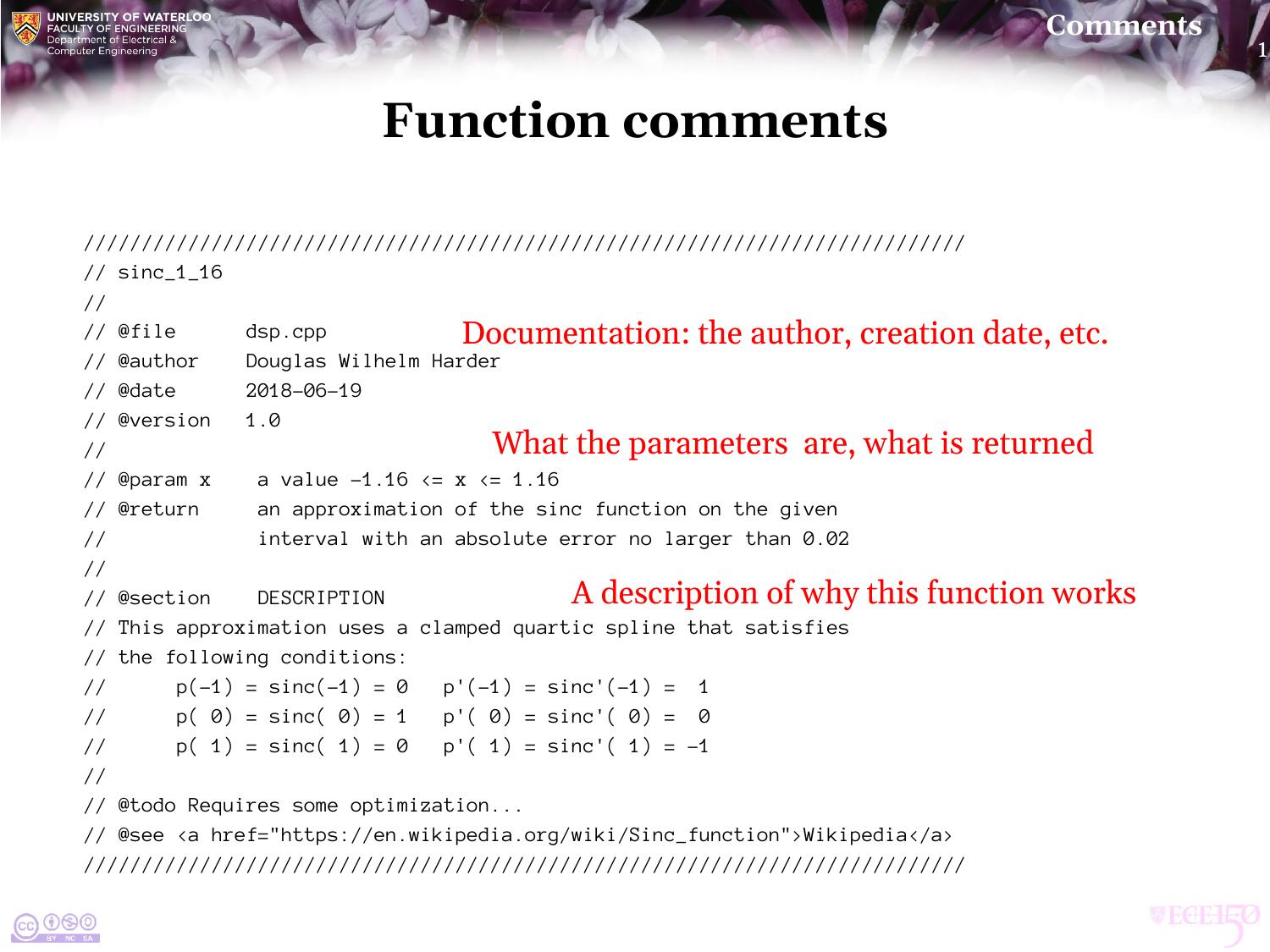

# Function comments
////////////////////////////////////////////////////////////////////////////
// sinc_1_16
//
// @file      dsp.cpp
// @author    Douglas Wilhelm Harder
// @date      2018-06-19
// @version   1.0
//
// @param x    a value -1.16 <= x <= 1.16
// @return     an approximation of the sinc function on the given
//             interval with an absolute error no larger than 0.02
//
// @section    DESCRIPTION
// This approximation uses a clamped quartic spline that satisfies
// the following conditions:
//      p(-1) = sinc(-1) = 0   p'(-1) = sinc'(-1) =  1
//      p( 0) = sinc( 0) = 1   p'( 0) = sinc'( 0) =  0
//      p( 1) = sinc( 1) = 0   p'( 1) = sinc'( 1) = -1
//
// @todo Requires some optimization...
// @see <a href="https://en.wikipedia.org/wiki/Sinc_function">Wikipedia</a>
////////////////////////////////////////////////////////////////////////////
Documentation: the author, creation date, etc.
What the parameters  are, what is returned
A description of why this function works